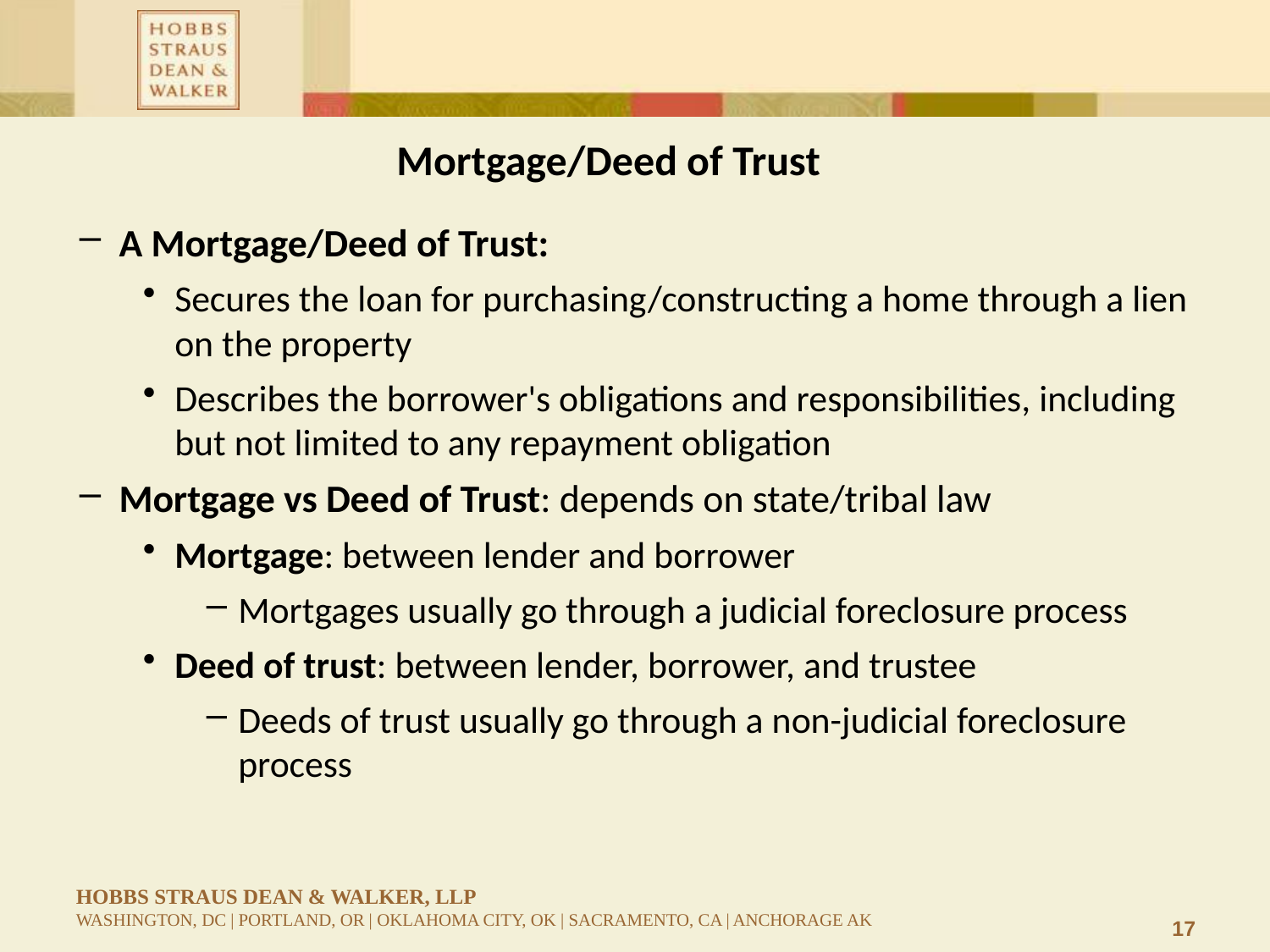

# Mortgage/Deed of Trust
A Mortgage/Deed of Trust:
Secures the loan for purchasing/constructing a home through a lien on the property
Describes the borrower's obligations and responsibilities, including but not limited to any repayment obligation
Mortgage vs Deed of Trust: depends on state/tribal law
Mortgage: between lender and borrower
Mortgages usually go through a judicial foreclosure process
Deed of trust: between lender, borrower, and trustee
Deeds of trust usually go through a non-judicial foreclosure process